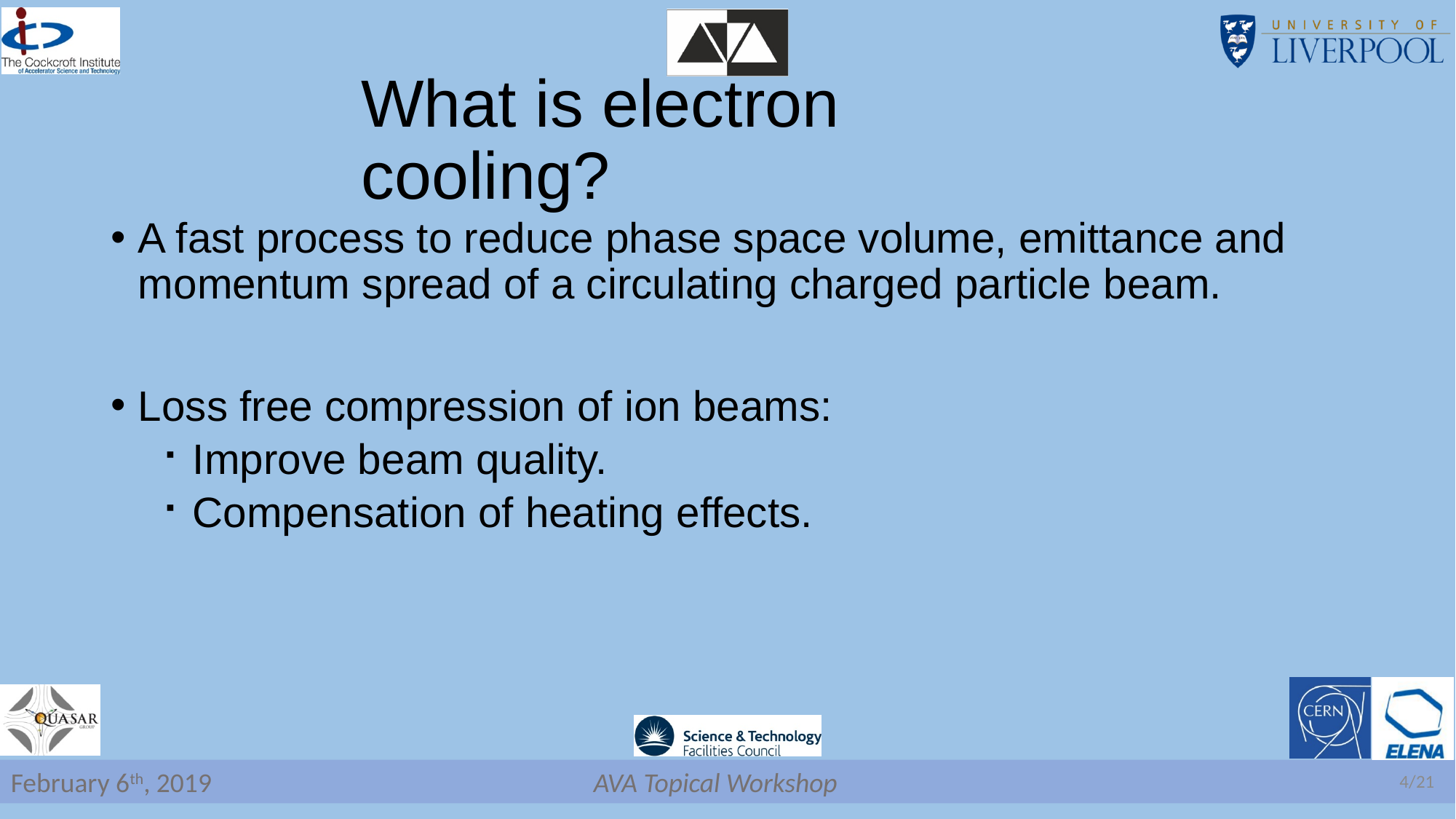

# What is electron cooling?
A fast process to reduce phase space volume, emittance and momentum spread of a circulating charged particle beam.

Loss free compression of ion beams:
Improve beam quality.
Compensation of heating effects.

4